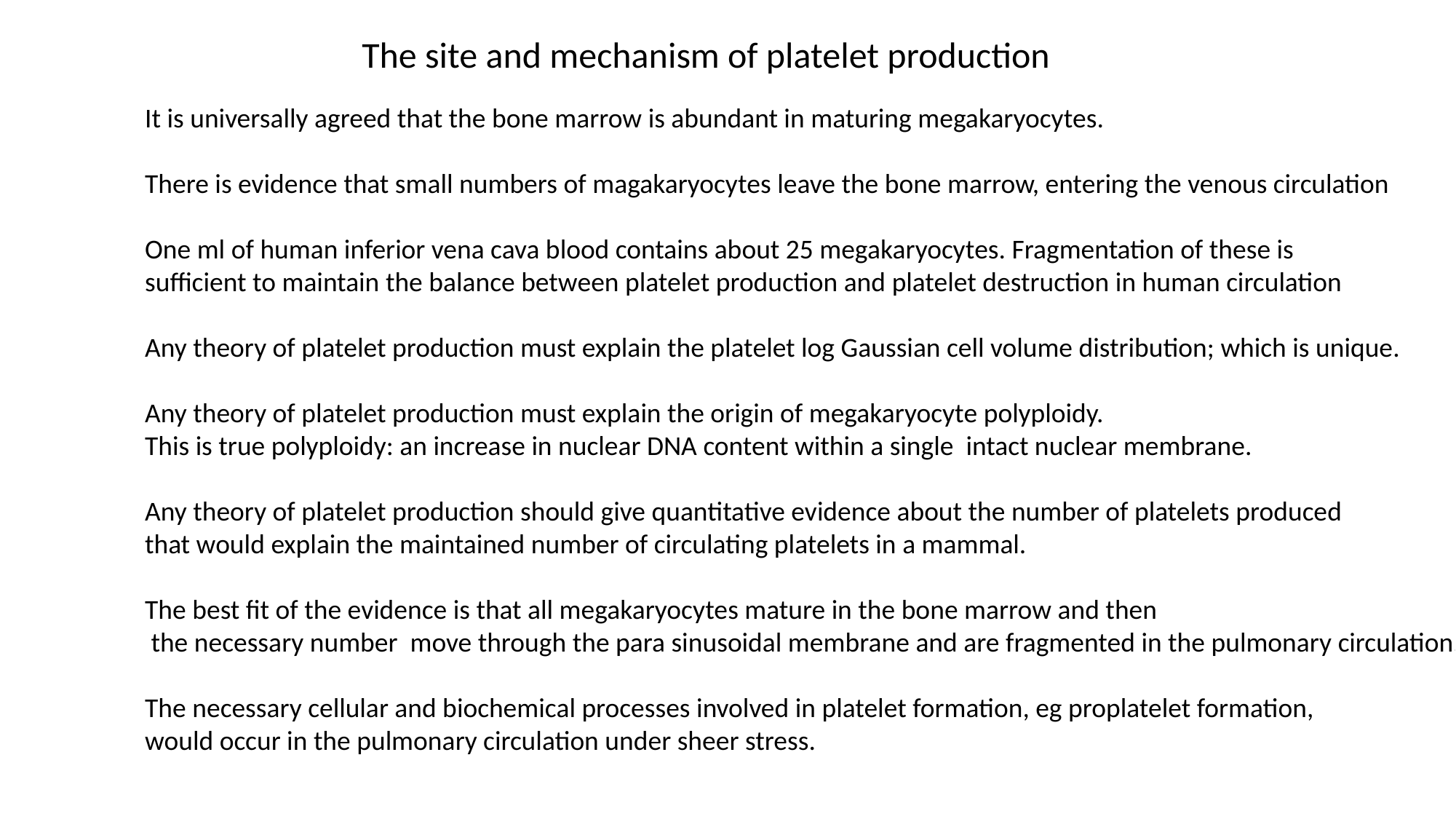

The site and mechanism of platelet production
It is universally agreed that the bone marrow is abundant in maturing megakaryocytes.

There is evidence that small numbers of magakaryocytes leave the bone marrow, entering the venous circulation

One ml of human inferior vena cava blood contains about 25 megakaryocytes. Fragmentation of these is
sufficient to maintain the balance between platelet production and platelet destruction in human circulation

Any theory of platelet production must explain the platelet log Gaussian cell volume distribution; which is unique.

Any theory of platelet production must explain the origin of megakaryocyte polyploidy.
This is true polyploidy: an increase in nuclear DNA content within a single  intact nuclear membrane.

Any theory of platelet production should give quantitative evidence about the number of platelets produced
that would explain the maintained number of circulating platelets in a mammal.

The best fit of the evidence is that all megakaryocytes mature in the bone marrow and then
 the necessary number  move through the para sinusoidal membrane and are fragmented in the pulmonary circulation.

The necessary cellular and biochemical processes involved in platelet formation, eg proplatelet formation,
would occur in the pulmonary circulation under sheer stress.